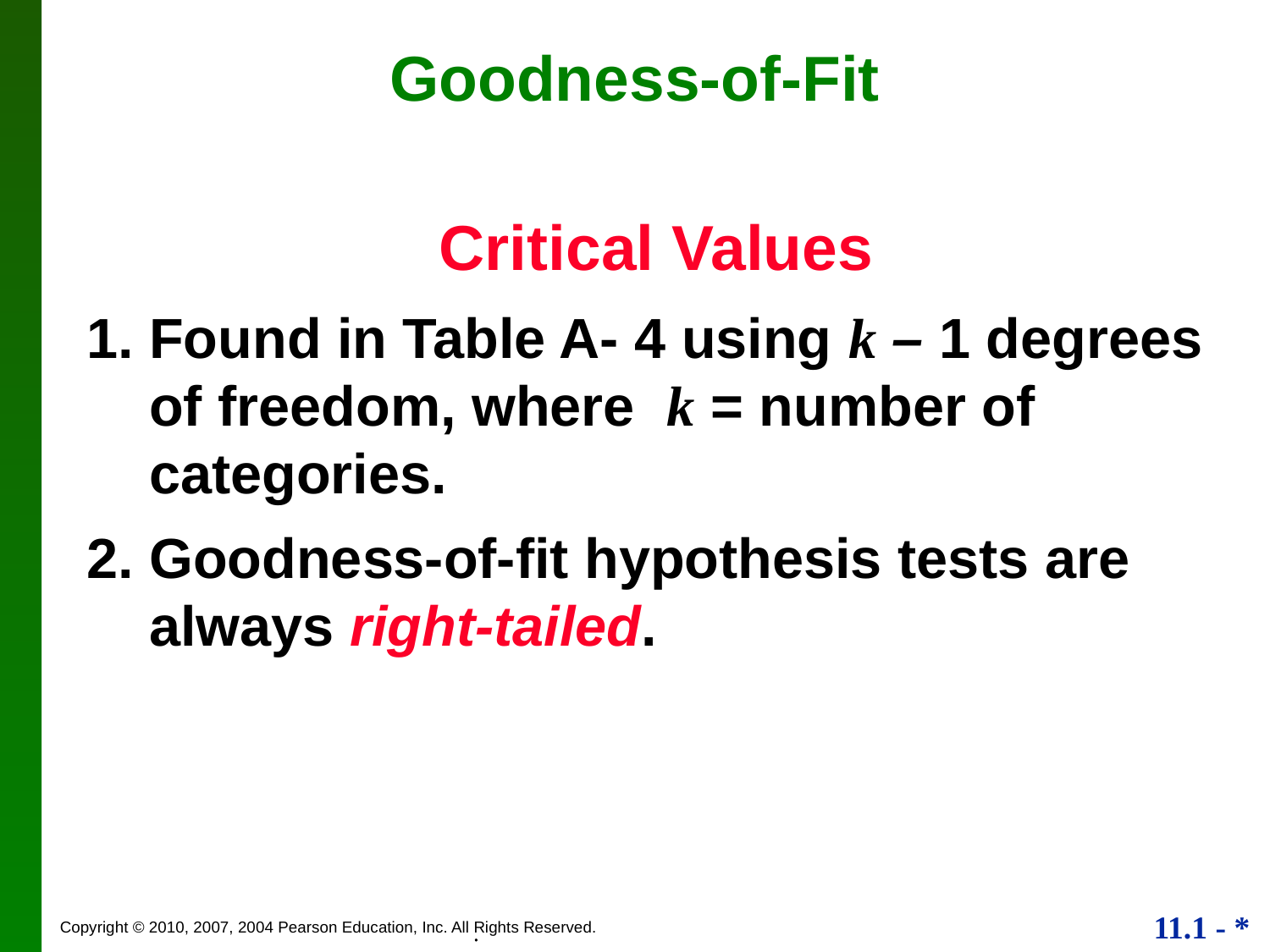

# Goodness-of-Fit
Critical Values
1. Found in Table A- 4 using k – 1 degrees of freedom, where  k = number of categories.
2. Goodness-of-fit hypothesis tests are always right-tailed.
.
.